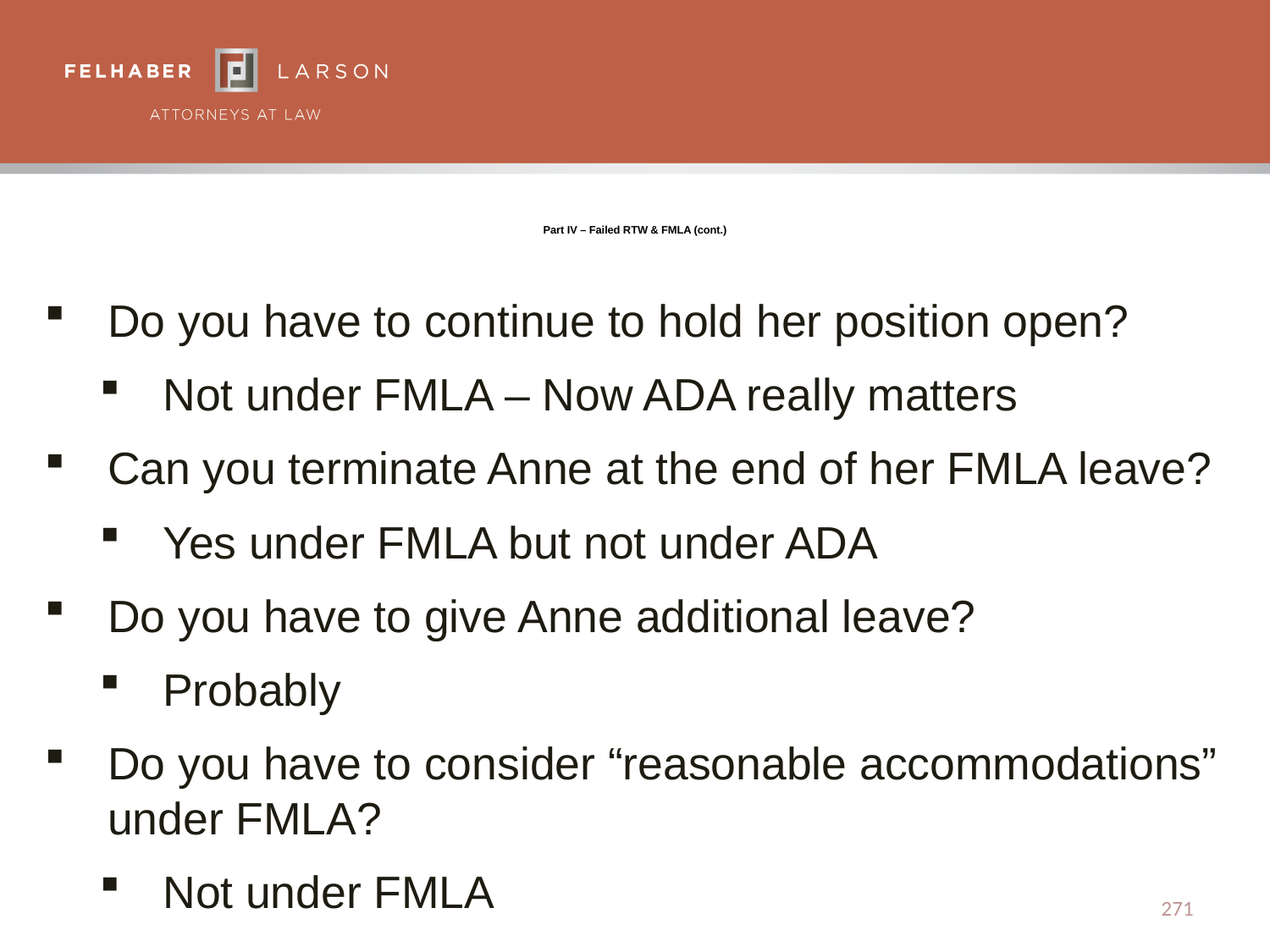

# Part IV – Failed RTW & FMLA (cont.)
Do you have to continue to hold her position open?
Not under FMLA – Now ADA really matters
Can you terminate Anne at the end of her FMLA leave?
Yes under FMLA but not under ADA
Do you have to give Anne additional leave?
Probably
Do you have to consider “reasonable accommodations” under FMLA?
Not under FMLA
271